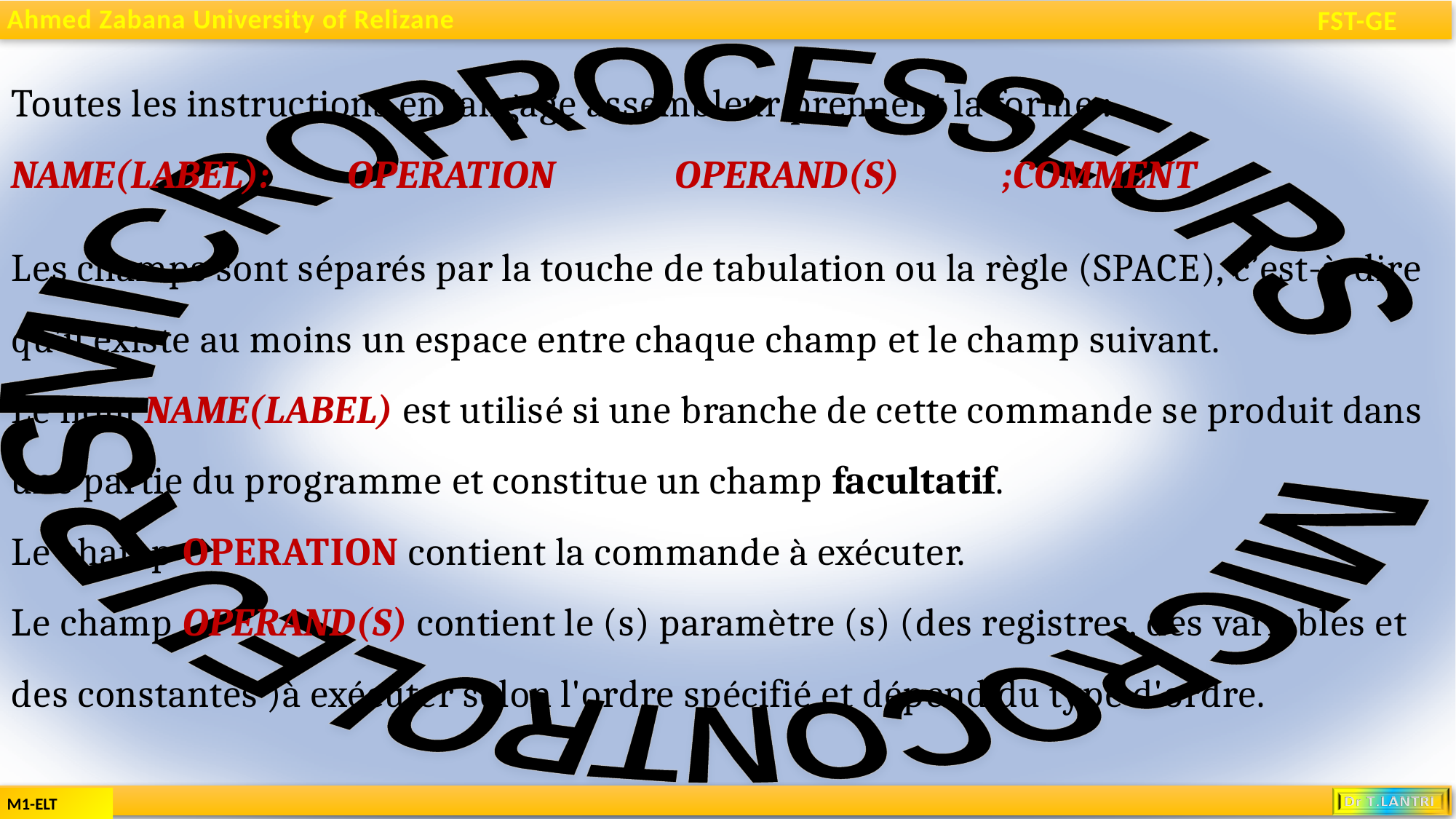

Toutes les instructions en langage assembleur prennent la forme :
NAME(LABEL):	 OPERATION		 OPERAND(S)	 ;COMMENT
Les champs sont séparés par la touche de tabulation ou la règle (SPACE), c’est-à-dire qu’il existe au moins un espace entre chaque champ et le champ suivant.
Le nom NAME(LABEL) est utilisé si une branche de cette commande se produit dans une partie du programme et constitue un champ facultatif.
Le champ OPERATION contient la commande à exécuter.
Le champ OPERAND(S) contient le (s) paramètre (s) (des registres, des variables et des constantes )à exécuter selon l'ordre spécifié et dépend du type d'ordre.